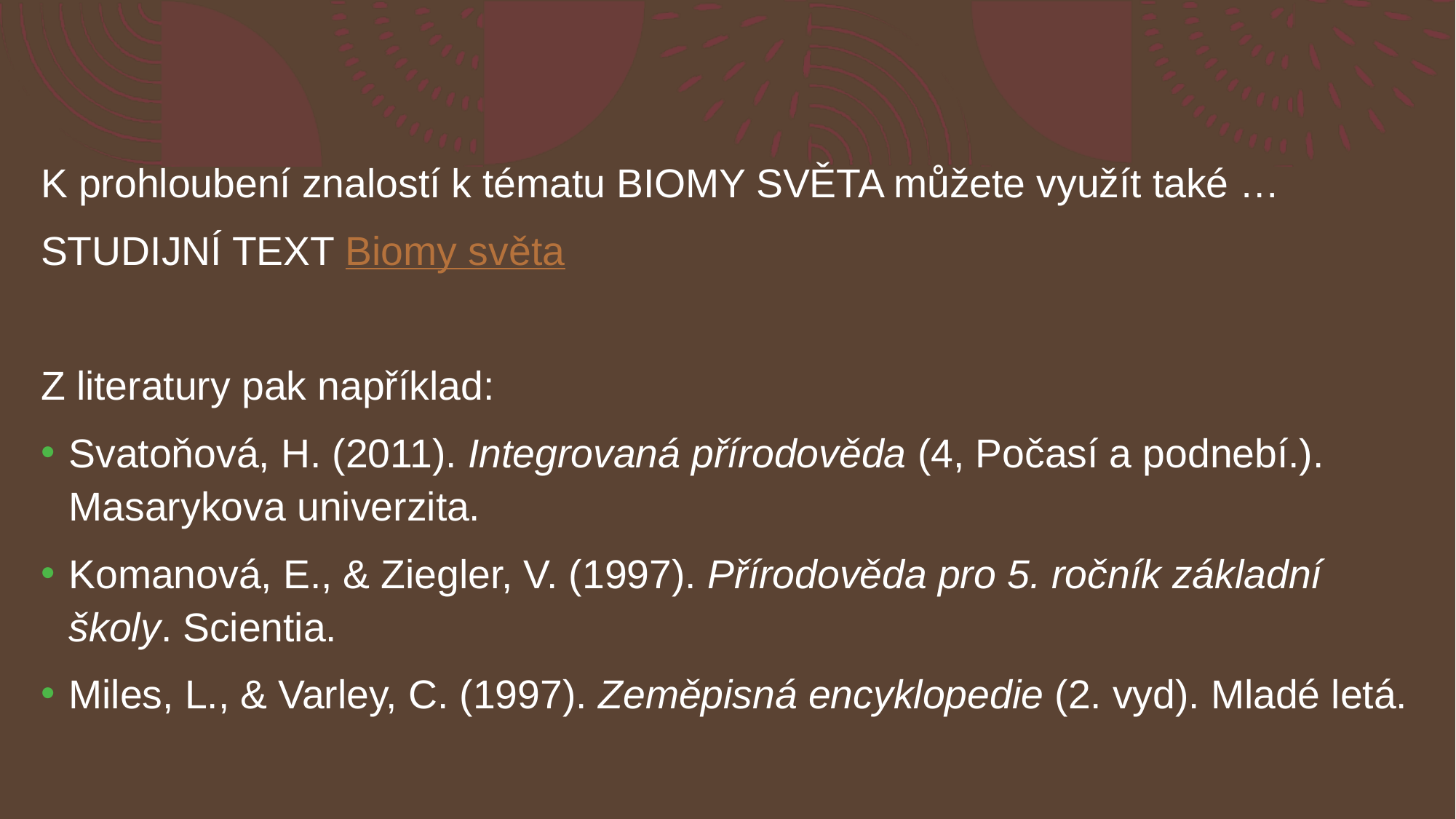

K prohloubení znalostí k tématu BIOMY SVĚTA můžete využít také …
STUDIJNÍ TEXT Biomy světa

Z literatury pak například:
Svatoňová, H. (2011). Integrovaná přírodověda (4, Počasí a podnebí.). Masarykova univerzita.
Komanová, E., & Ziegler, V. (1997). Přírodověda pro 5. ročník základní školy. Scientia.
Miles, L., & Varley, C. (1997). Zeměpisná encyklopedie (2. vyd). Mladé letá.